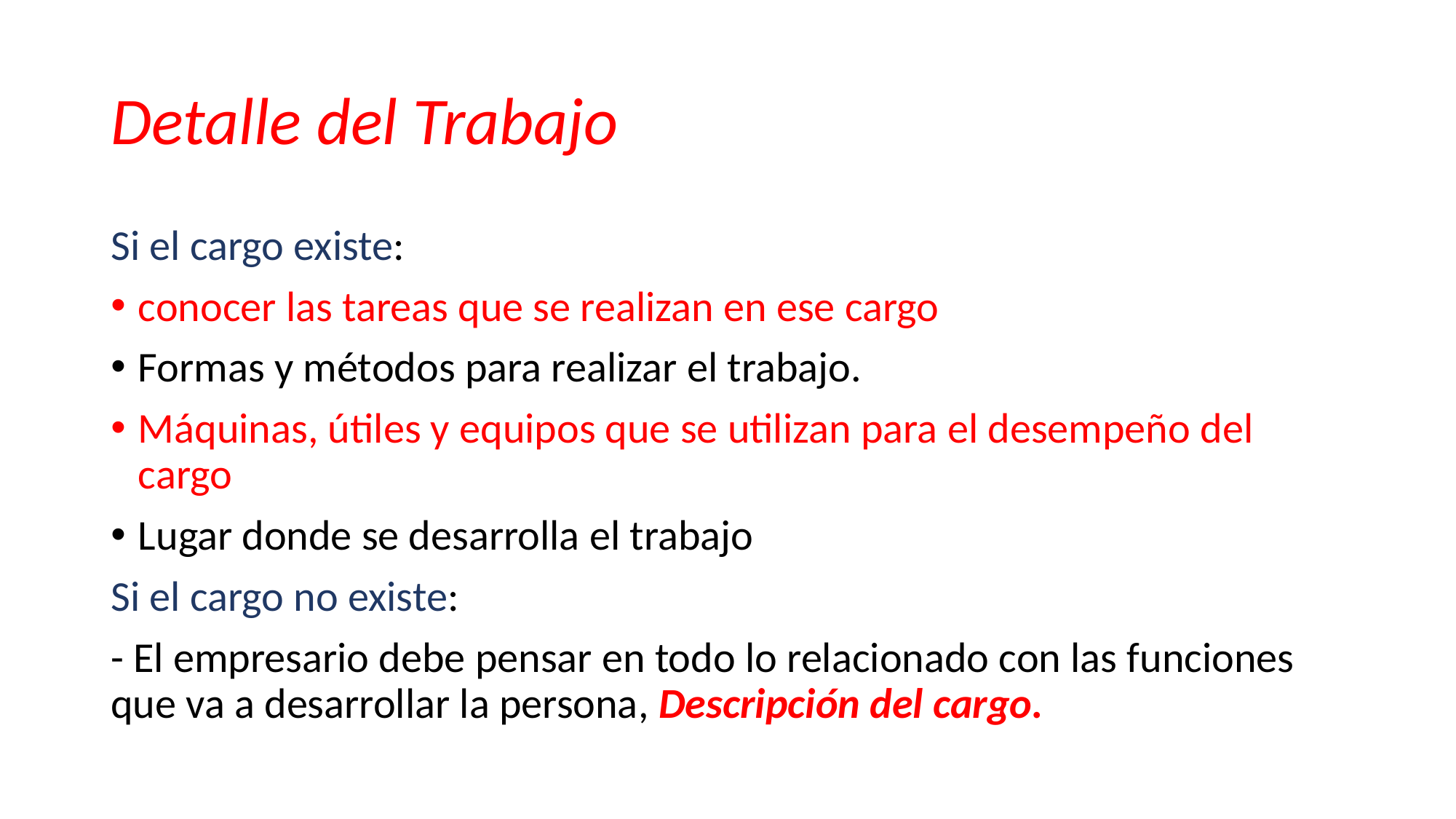

# Detalle del Trabajo
Si el cargo existe:
conocer las tareas que se realizan en ese cargo
Formas y métodos para realizar el trabajo.
Máquinas, útiles y equipos que se utilizan para el desempeño del cargo
Lugar donde se desarrolla el trabajo
Si el cargo no existe:
- El empresario debe pensar en todo lo relacionado con las funciones que va a desarrollar la persona, Descripción del cargo.